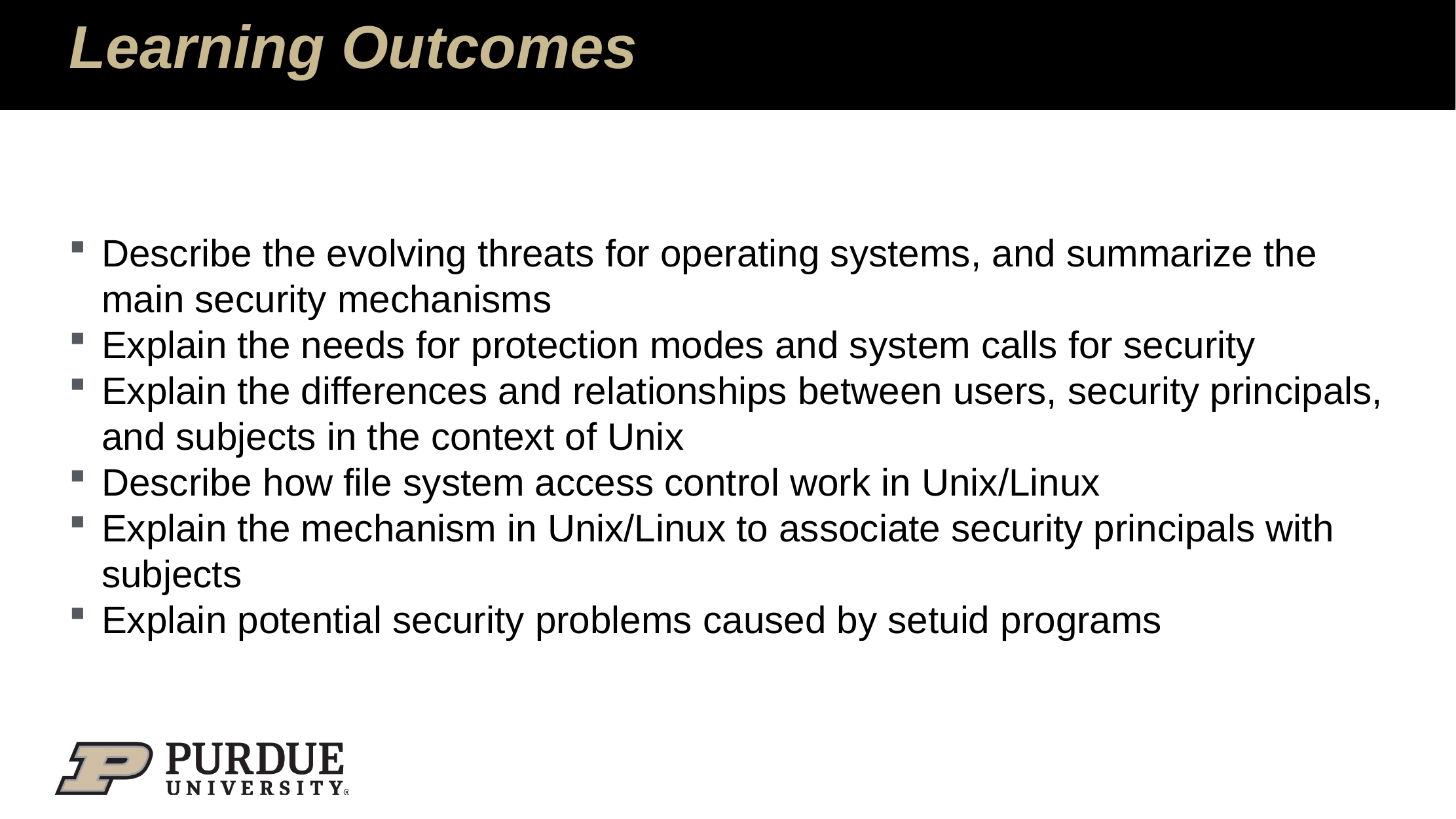

# Learning Outcomes

Describe the evolving threats for operating systems, and summarize the main security mechanisms
Explain the needs for protection modes and system calls for security
Explain the differences and relationships between users, security principals, and subjects in the context of Unix
Describe how file system access control work in Unix/Linux
Explain the mechanism in Unix/Linux to associate security principals with subjects
Explain potential security problems caused by setuid programs